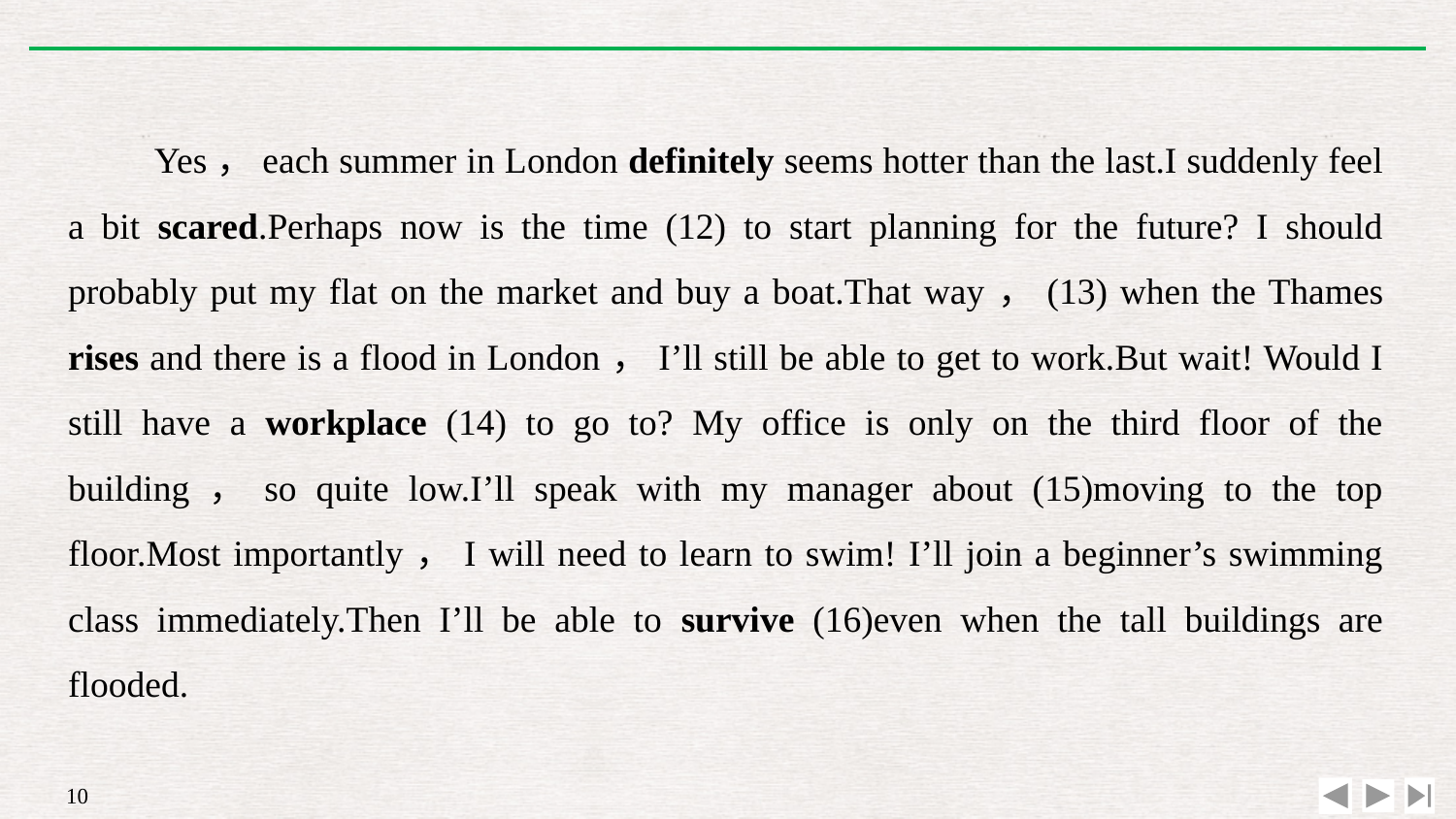

Yes，each summer in London definitely seems hotter than the last.I suddenly feel a bit scared.Perhaps now is the time (12) to start planning for the future? I should probably put my flat on the market and buy a boat.That way，(13) when the Thames rises and there is a flood in London，I’ll still be able to get to work.But wait! Would I still have a workplace (14) to go to? My office is only on the third floor of the building，so quite low.I’ll speak with my manager about (15)moving to the top floor.Most importantly，I will need to learn to swim! I’ll join a beginner’s swimming class immediately.Then I’ll be able to survive (16)even when the tall buildings are flooded.